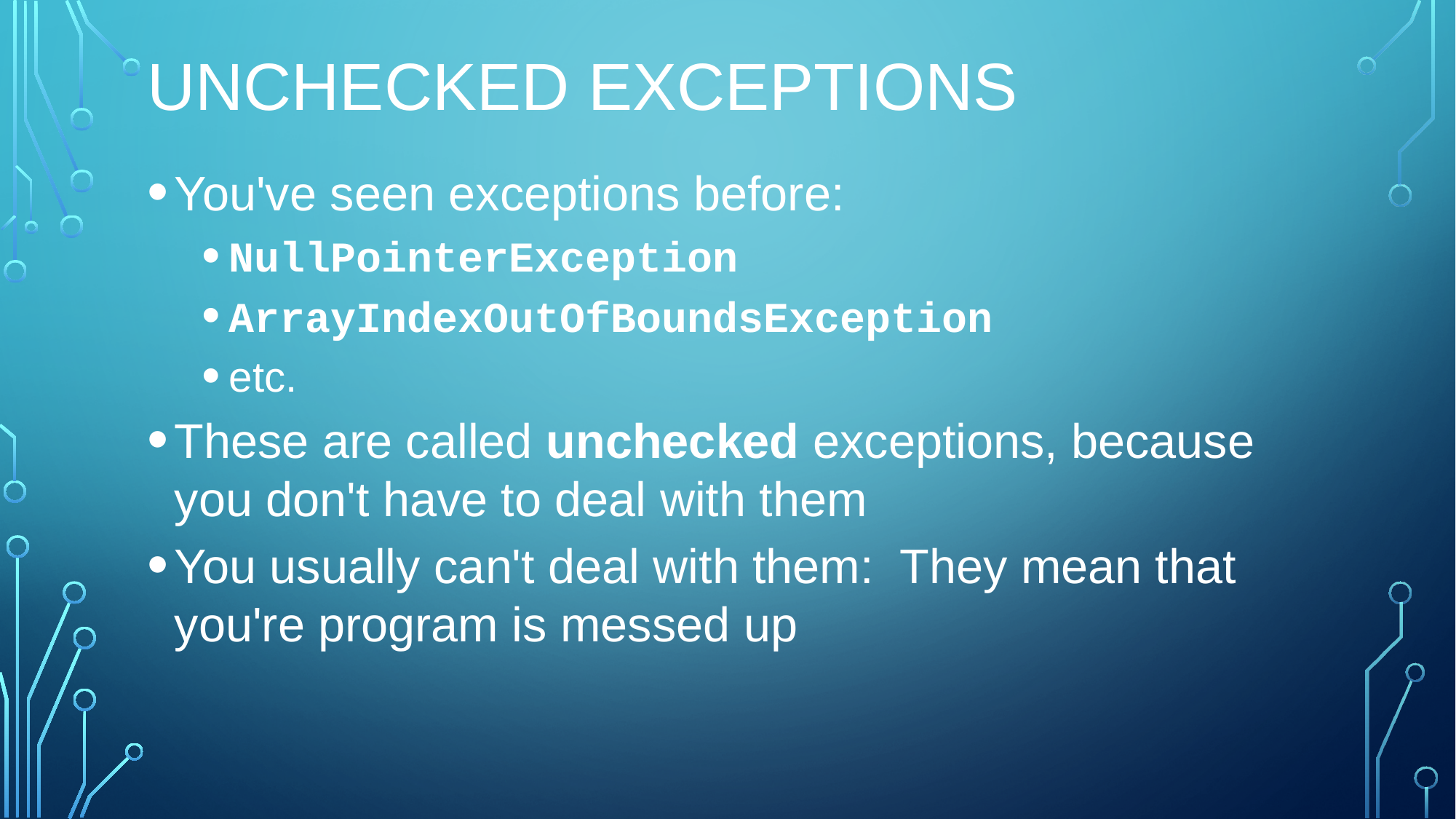

# Unchecked exceptions
You've seen exceptions before:
NullPointerException
ArrayIndexOutOfBoundsException
etc.
These are called unchecked exceptions, because you don't have to deal with them
You usually can't deal with them:  They mean that you're program is messed up